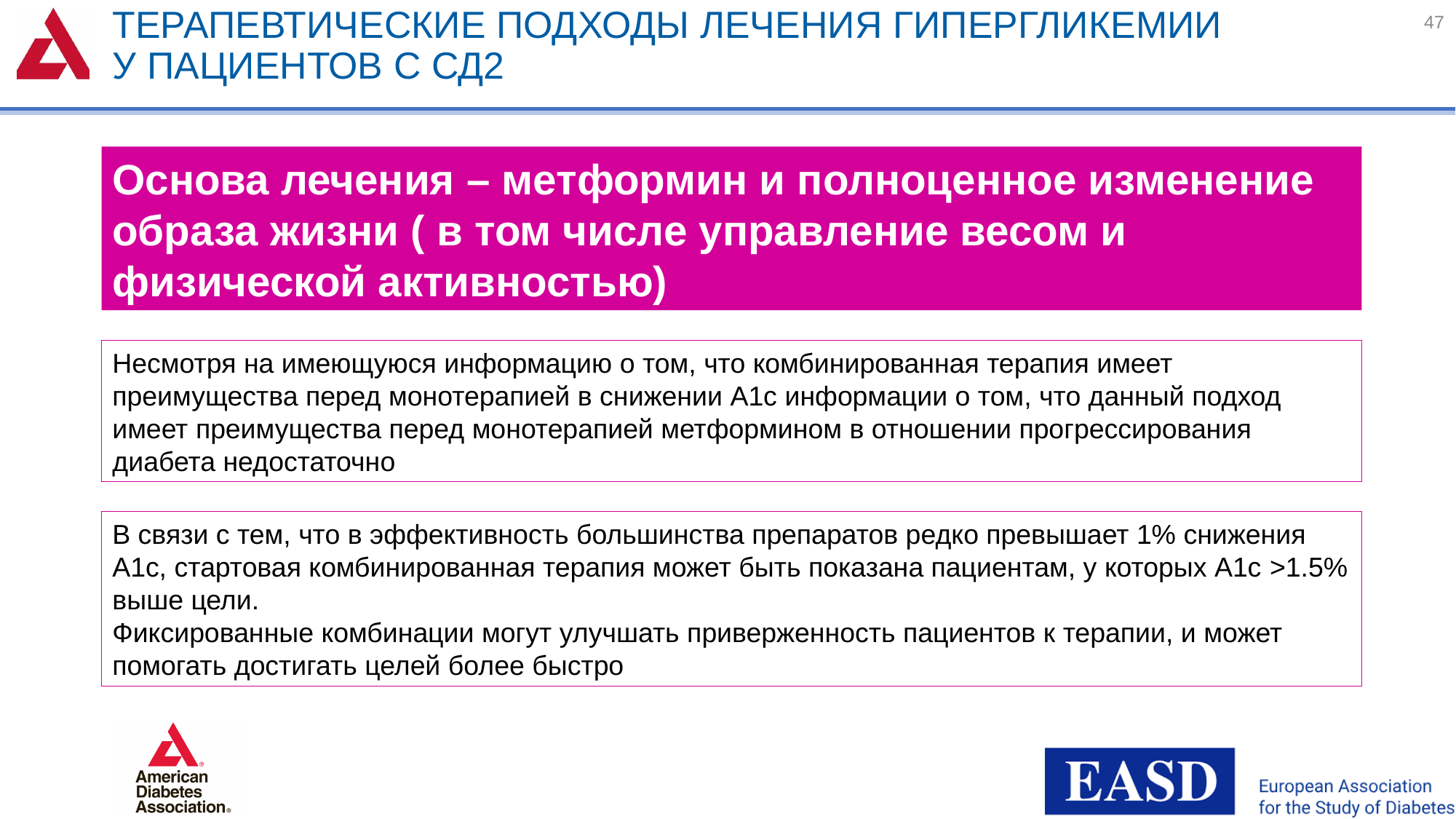

# Терапевтические подходы лечения гипергликемии у пациентов с СД2
47
Основа лечения – метформин и полноценное изменение образа жизни ( в том числе управление весом и физической активностью)
Несмотря на имеющуюся информацию о том, что комбинированная терапия имеет преимущества перед монотерапией в снижении А1с информации о том, что данный подход имеет преимущества перед монотерапией метформином в отношении прогрессирования диабета недостаточно
В связи с тем, что в эффективность большинства препаратов редко превышает 1% снижения А1с, стартовая комбинированная терапия может быть показана пациентам, у которых А1с >1.5% выше цели.
Фиксированные комбинации могут улучшать приверженность пациентов к терапии, и может помогать достигать целей более быстро